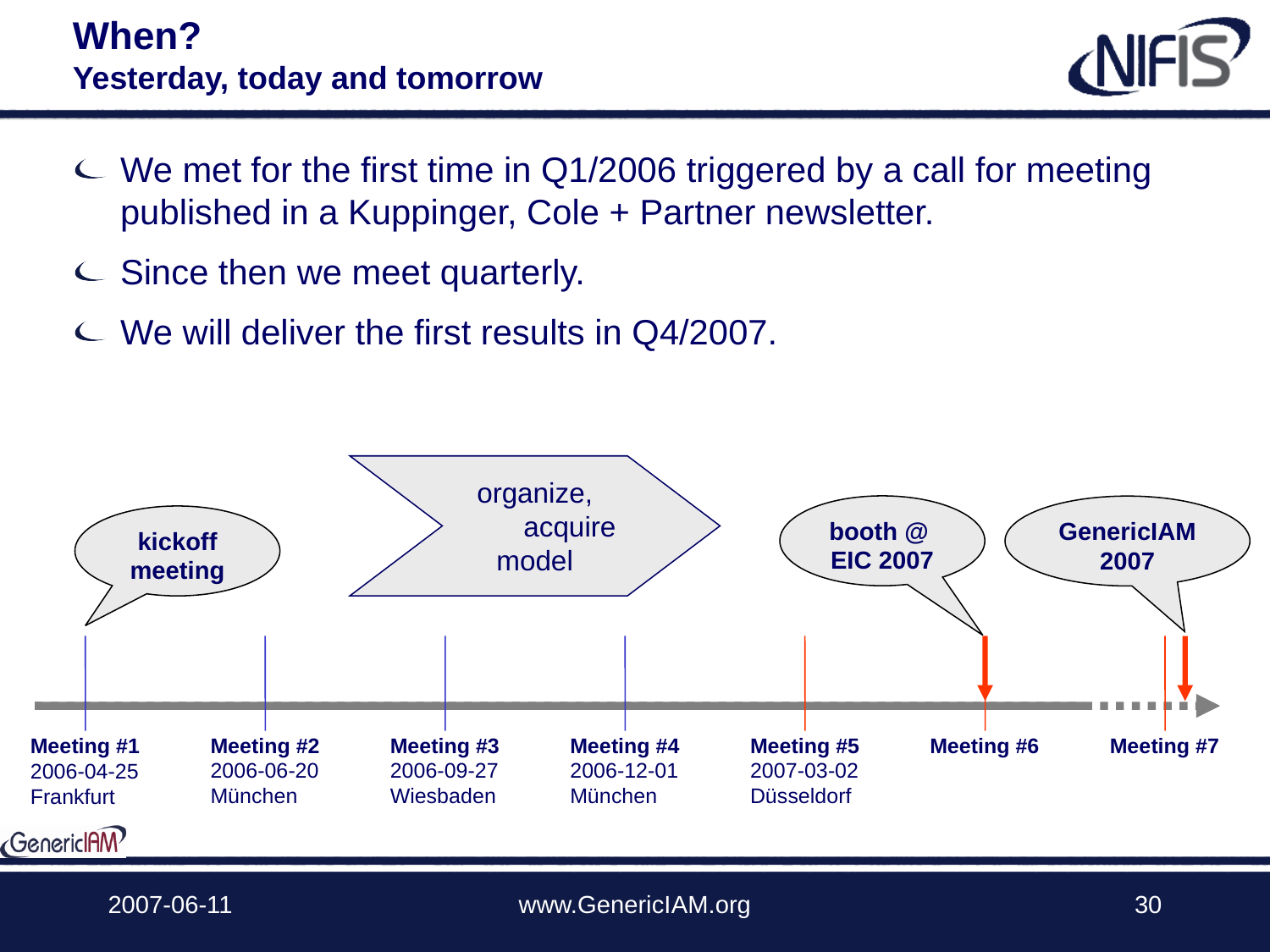

# When? Yesterday, today and tomorrow
We met for the first time in Q1/2006 triggered by a call for meeting published in a Kuppinger, Cole + Partner newsletter.
Since then we meet quarterly.
We will deliver the first results in Q4/2007.

organize,
         acquire
model
booth @
EIC 2007
GenericIAM
2007
kickoff meeting

Meeting #2
2006-06-20
München
Meeting #3
2006-09-27
Wiesbaden
Meeting #4
2006-12-01
München
Meeting #5
2007-03-02
Düsseldorf
Meeting #6
Meeting #7
Meeting #1
2006-04-25
Frankfurt
2007-06-11
www.GenericIAM.org
30